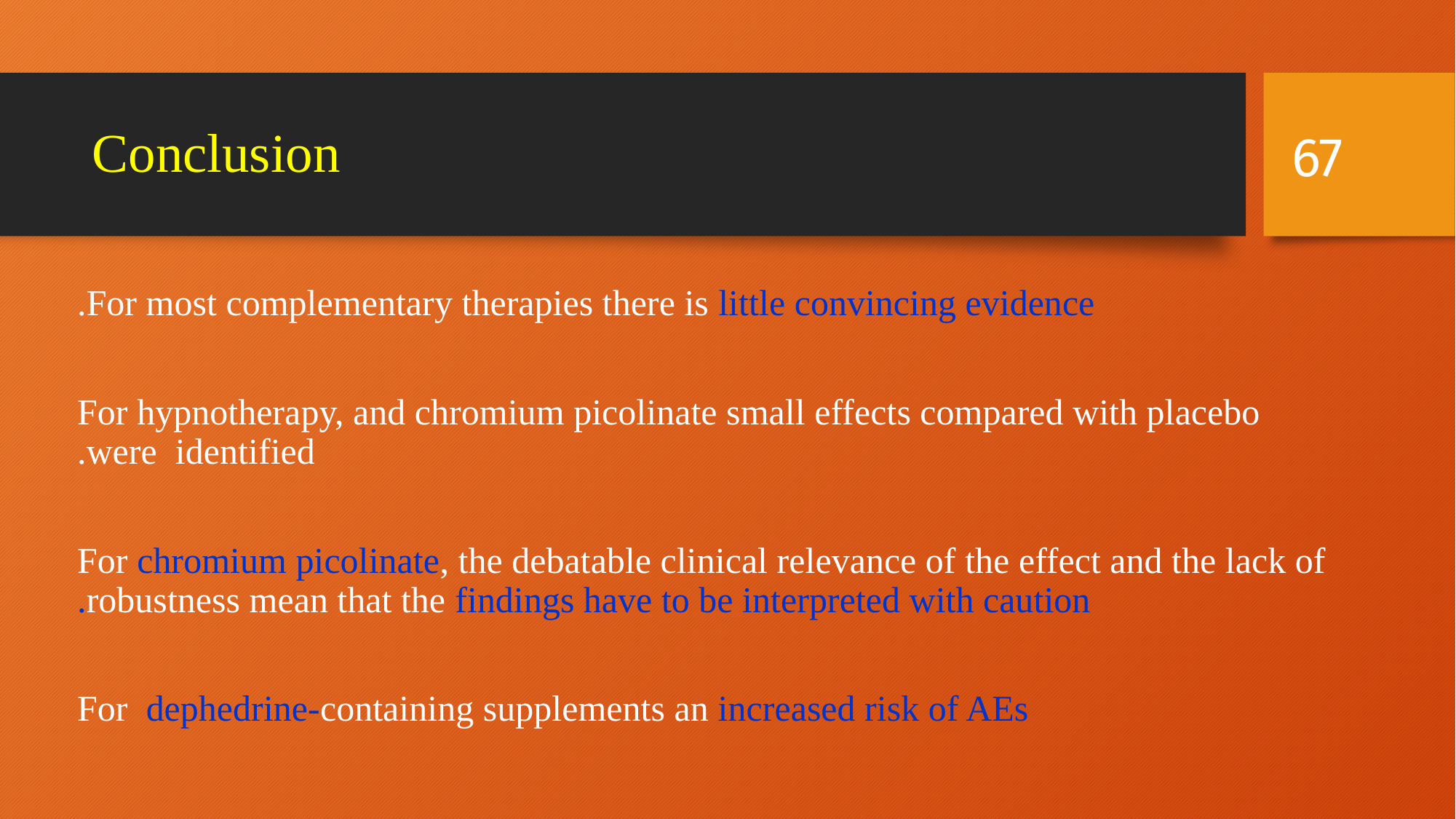

67
# Conclusion
For most complementary therapies there is little convincing evidence.

For hypnotherapy, and chromium picolinate small effects compared with placebo were  identified.

For chromium picolinate, the debatable clinical relevance of the effect and the lack of robustness mean that the findings have to be interpreted with caution.

For  dephedrine-containing supplements an increased risk of AEs